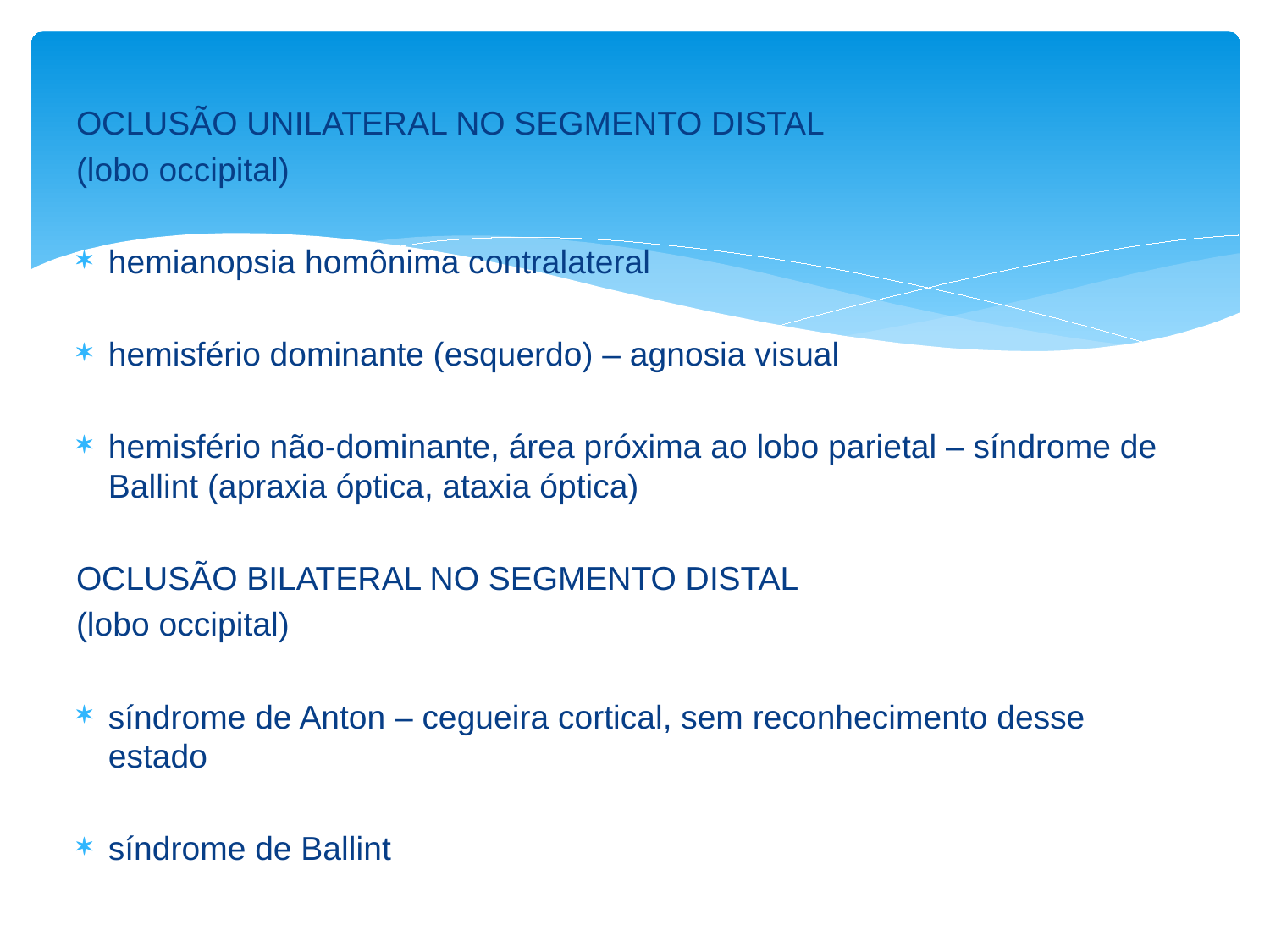

#
OCLUSÃO UNILATERAL NO SEGMENTO DISTAL
(lobo occipital)

hemianopsia homônima contralateral

hemisfério dominante (esquerdo) – agnosia visual

hemisfério não-dominante, área próxima ao lobo parietal – síndrome de Ballint (apraxia óptica, ataxia óptica)

OCLUSÃO BILATERAL NO SEGMENTO DISTAL
(lobo occipital)

síndrome de Anton – cegueira cortical, sem reconhecimento desse estado

síndrome de Ballint